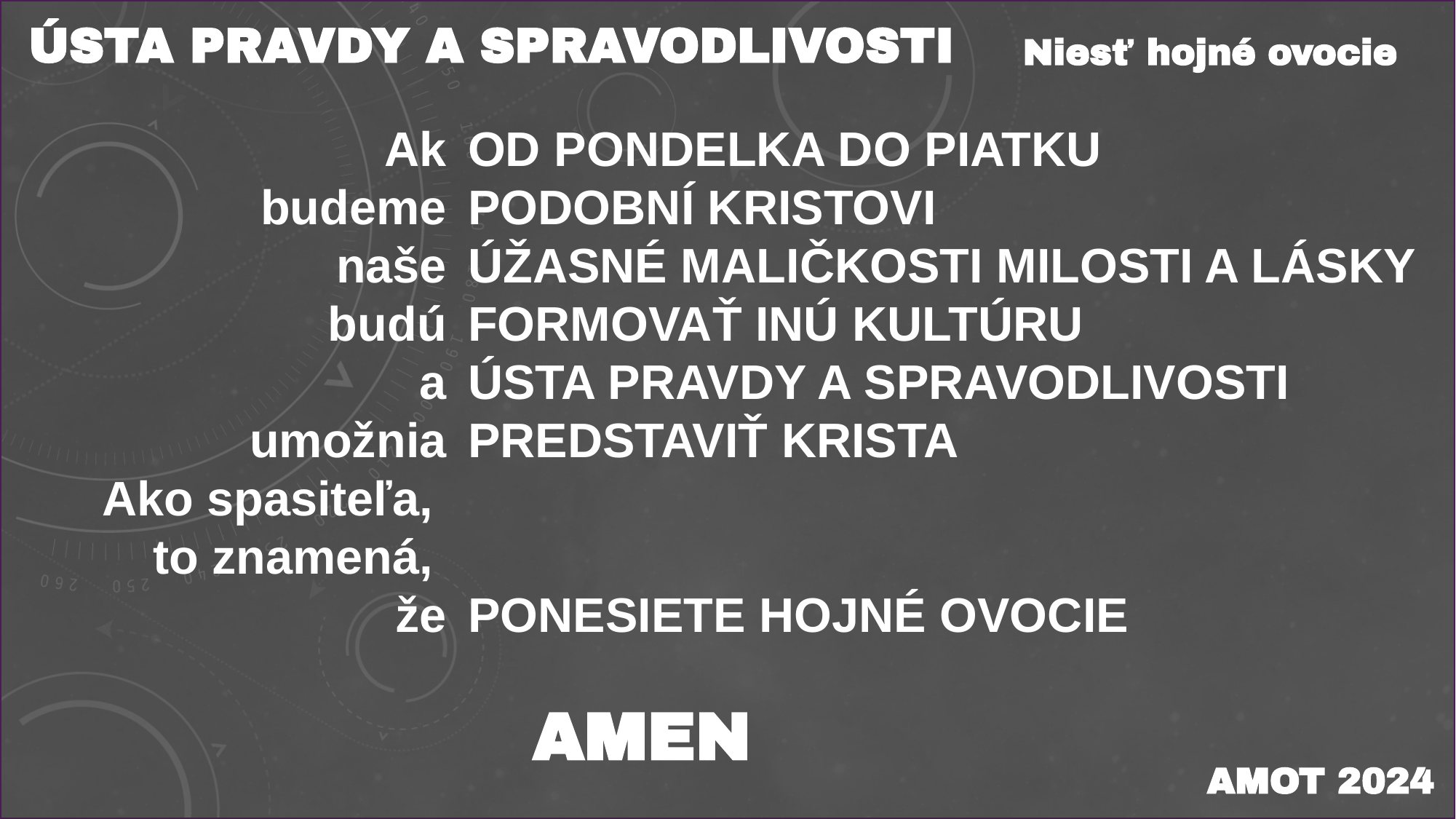

ÚSTA PRAVDY A SPRAVODLIVOSTI
Niesť hojné ovocie
Ak
budeme
naše
budú
a
umožnia
Ako spasiteľa,
to znamená,
že
OD PONDELKA DO PIATKU
PODOBNÍ KRISTOVI
ÚŽASNÉ MALIČKOSTI MILOSTI A LÁSKY
FORMOVAŤ INÚ KULTÚRU
ÚSTA PRAVDY A SPRAVODLIVOSTI
PREDSTAVIŤ KRISTA

PONESIETE HOJNÉ OVOCIE
AMEN
AMOT 2024